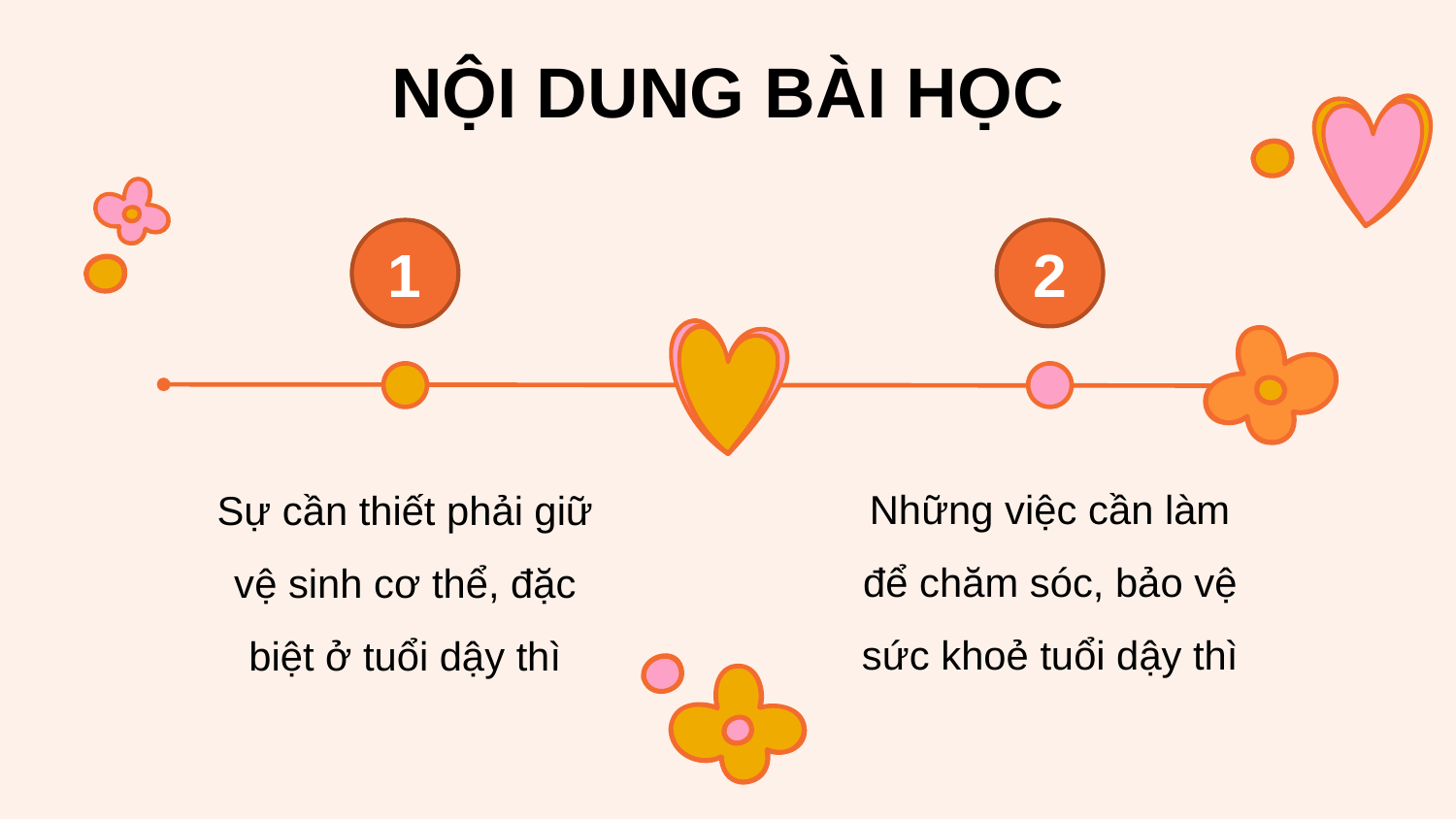

NỘI DUNG BÀI HỌC
1
2

Những việc cần làm để chăm sóc, bảo vệ sức khoẻ tuổi dậy thì
Sự cần thiết phải giữ vệ sinh cơ thể, đặc biệt ở tuổi dậy thì